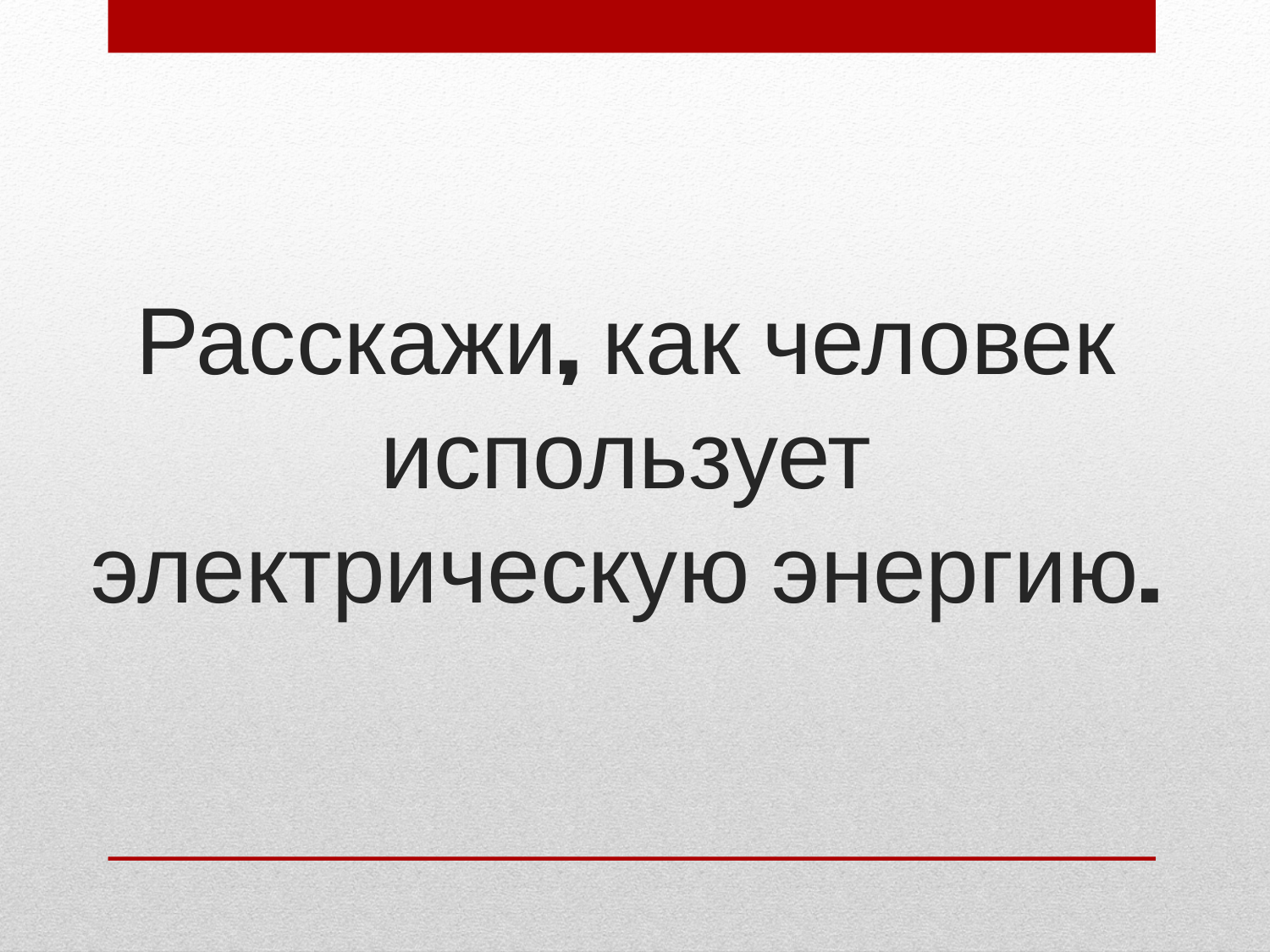

# Расскажи, как человек использует электрическую энергию.